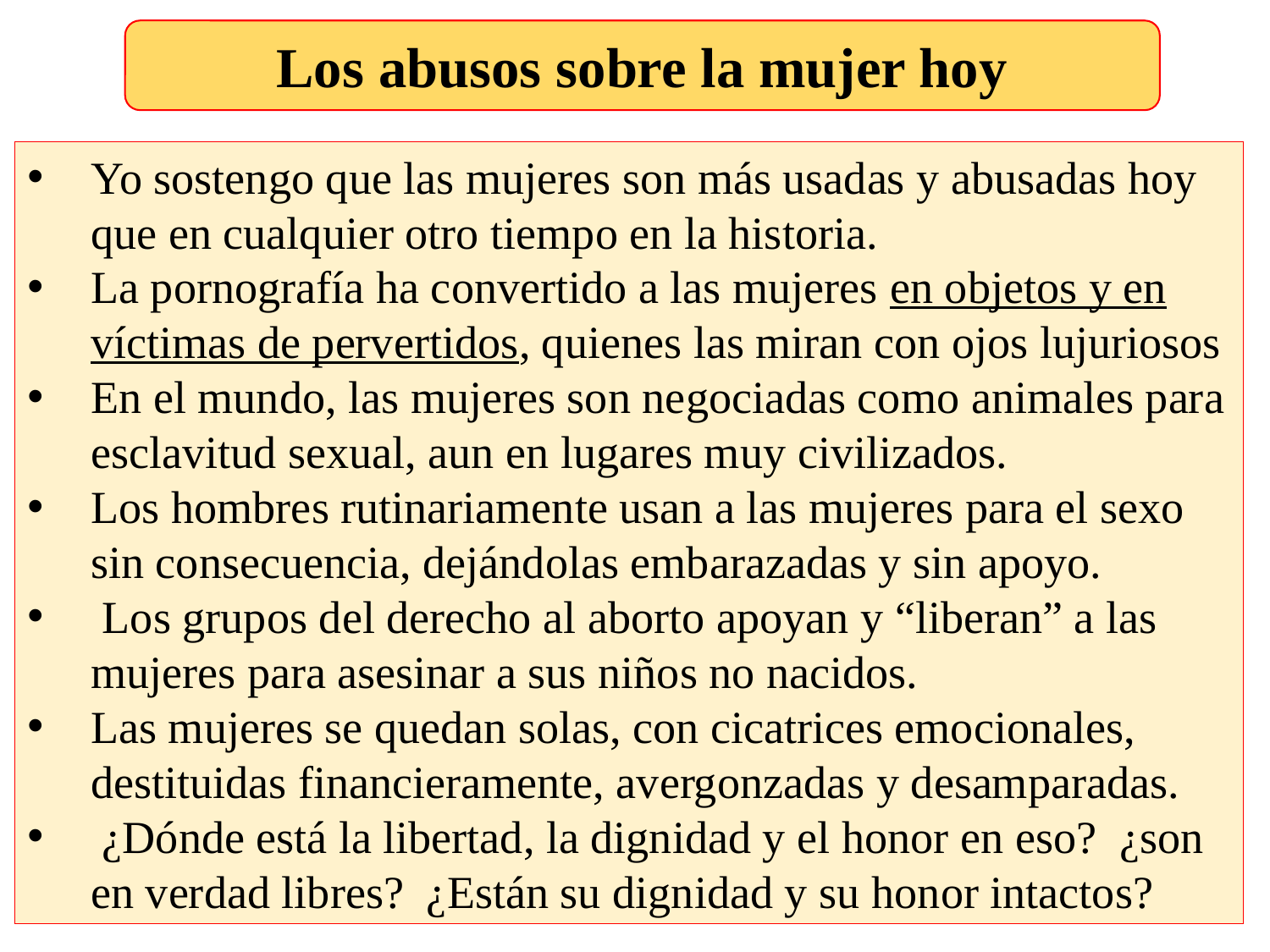

Los abusos sobre la mujer hoy
Yo sostengo que las mujeres son más usadas y abusadas hoy que en cualquier otro tiempo en la historia.
La pornografía ha convertido a las mujeres en objetos y en víctimas de pervertidos, quienes las miran con ojos lujuriosos
En el mundo, las mujeres son negociadas como animales para esclavitud sexual, aun en lugares muy civilizados.
Los hombres rutinariamente usan a las mujeres para el sexo sin consecuencia, dejándolas embarazadas y sin apoyo.
 Los grupos del derecho al aborto apoyan y “liberan” a las mujeres para asesinar a sus niños no nacidos.
Las mujeres se quedan solas, con cicatrices emocionales, destituidas financieramente, avergonzadas y desamparadas.
 ¿Dónde está la libertad, la dignidad y el honor en eso?  ¿son en verdad libres?  ¿Están su dignidad y su honor intactos?